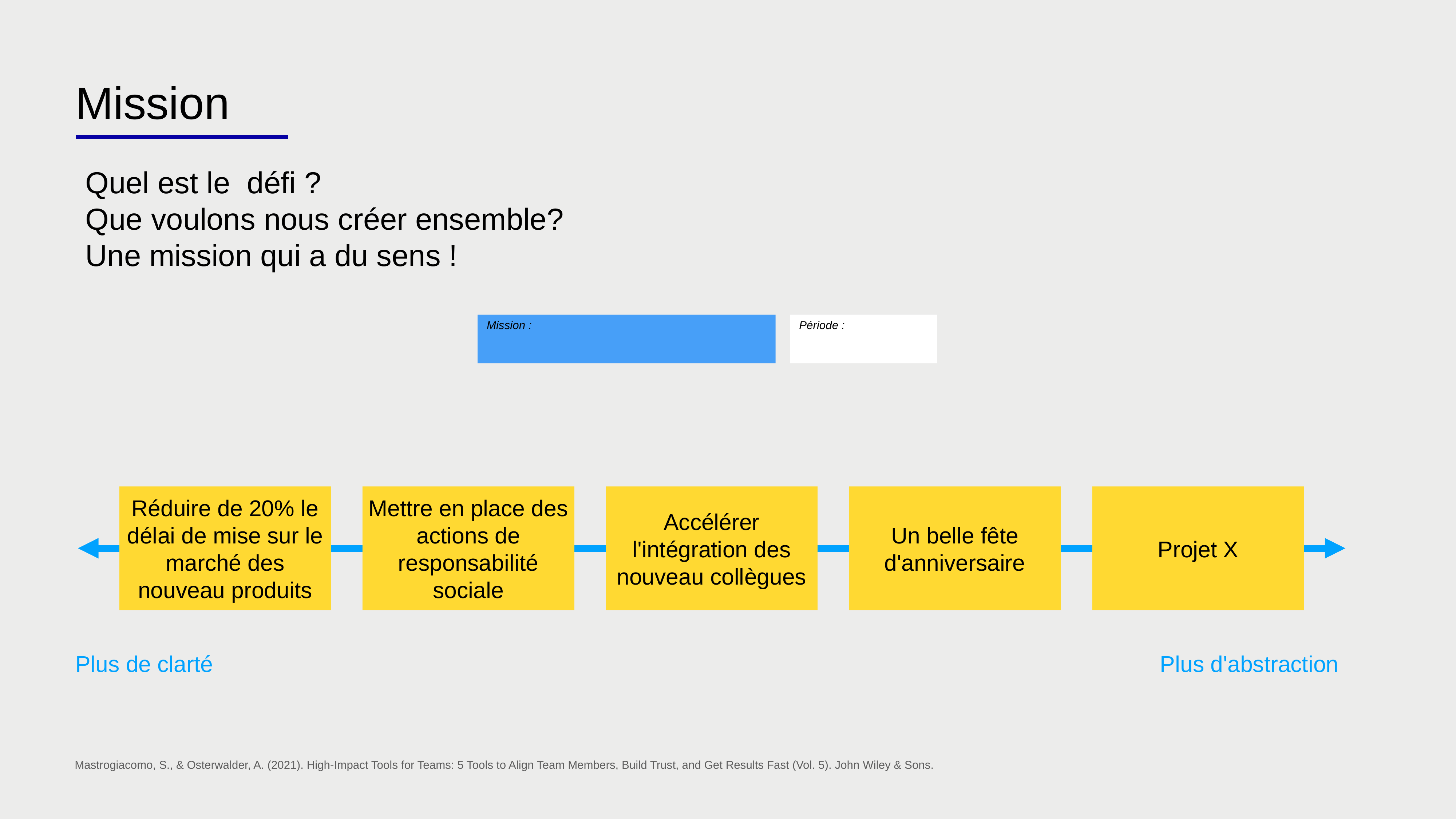

Mission

Quel est le  défi ?
Que voulons nous créer ensemble?
Une mission qui a du sens !
Mission :
Période :
Réduire de 20% le délai de mise sur le marché des nouveau produits
Mettre en place des actions de responsabilité sociale
Accélérer l'intégration des nouveau collègues
Un belle fête d'anniversaire
Projet X

Plus de clarté
Plus d'abstraction
Mastrogiacomo, S., & Osterwalder, A. (2021). High-Impact Tools for Teams: 5 Tools to Align Team Members, Build Trust, and Get Results Fast (Vol. 5). John Wiley & Sons.